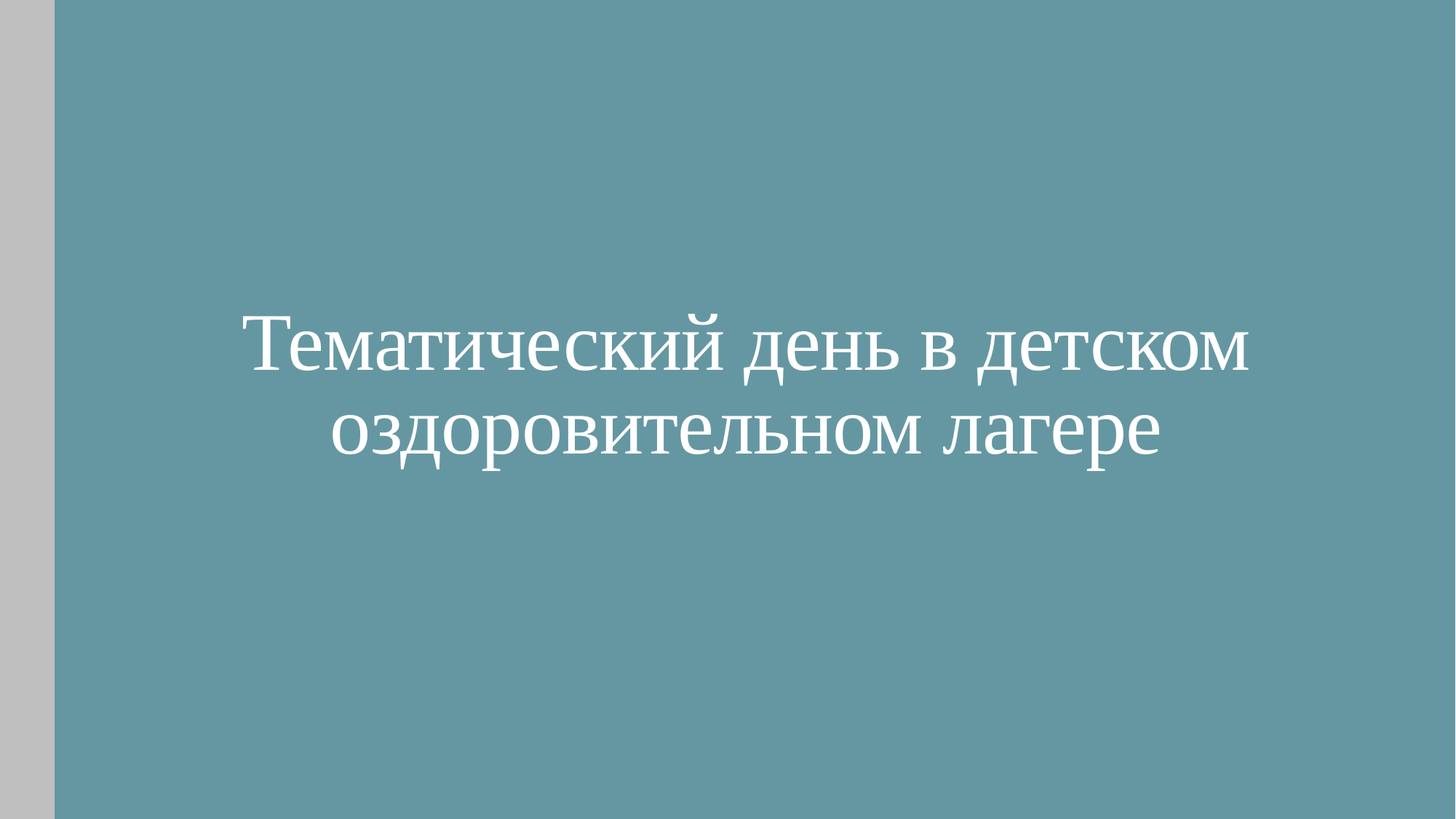

# Тематический день в детском оздоровительном лагере